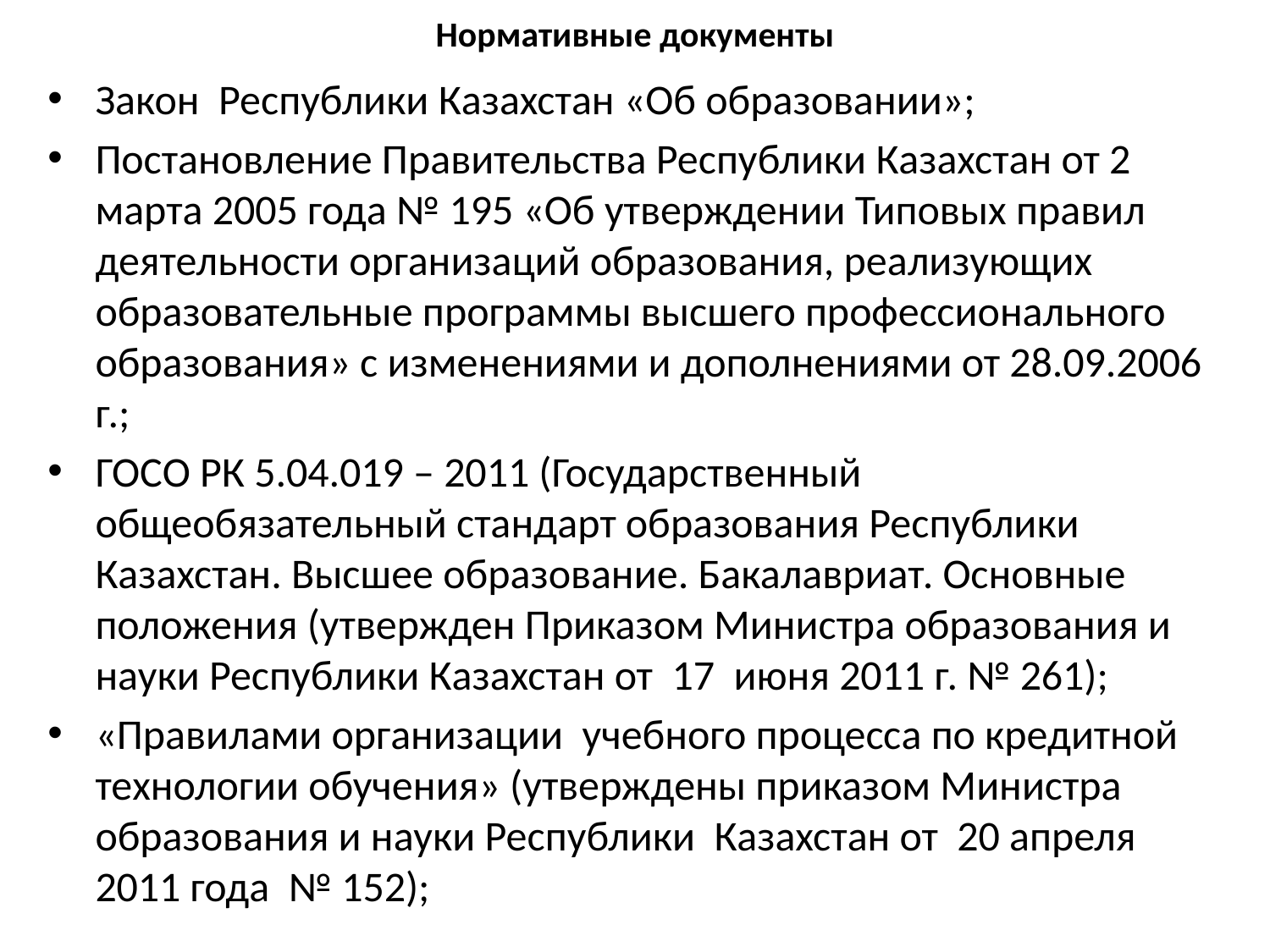

# Нормативные документы
Закон  Республики Казахстан «Об образовании»;
Постановление Правительства Республики Казахстан от 2 марта 2005 года № 195 «Об утверждении Типовых правил деятельности организаций образования, реализующих образовательные программы высшего профессионального образования» с изменениями и дополнениями от 28.09.2006 г.;
ГОСО РК 5.04.019 – 2011 (Государственный общеобязательный стандарт образования Республики Казахстан. Высшее образование. Бакалавриат. Основные положения (утвержден Приказом Министра образования и науки Республики Казахстан от  17  июня 2011 г. № 261);
«Правилами организации  учебного процесса по кредитной технологии обучения» (утверждены приказом Министра образования и науки Республики  Казахстан от  20 апреля  2011 года  № 152);